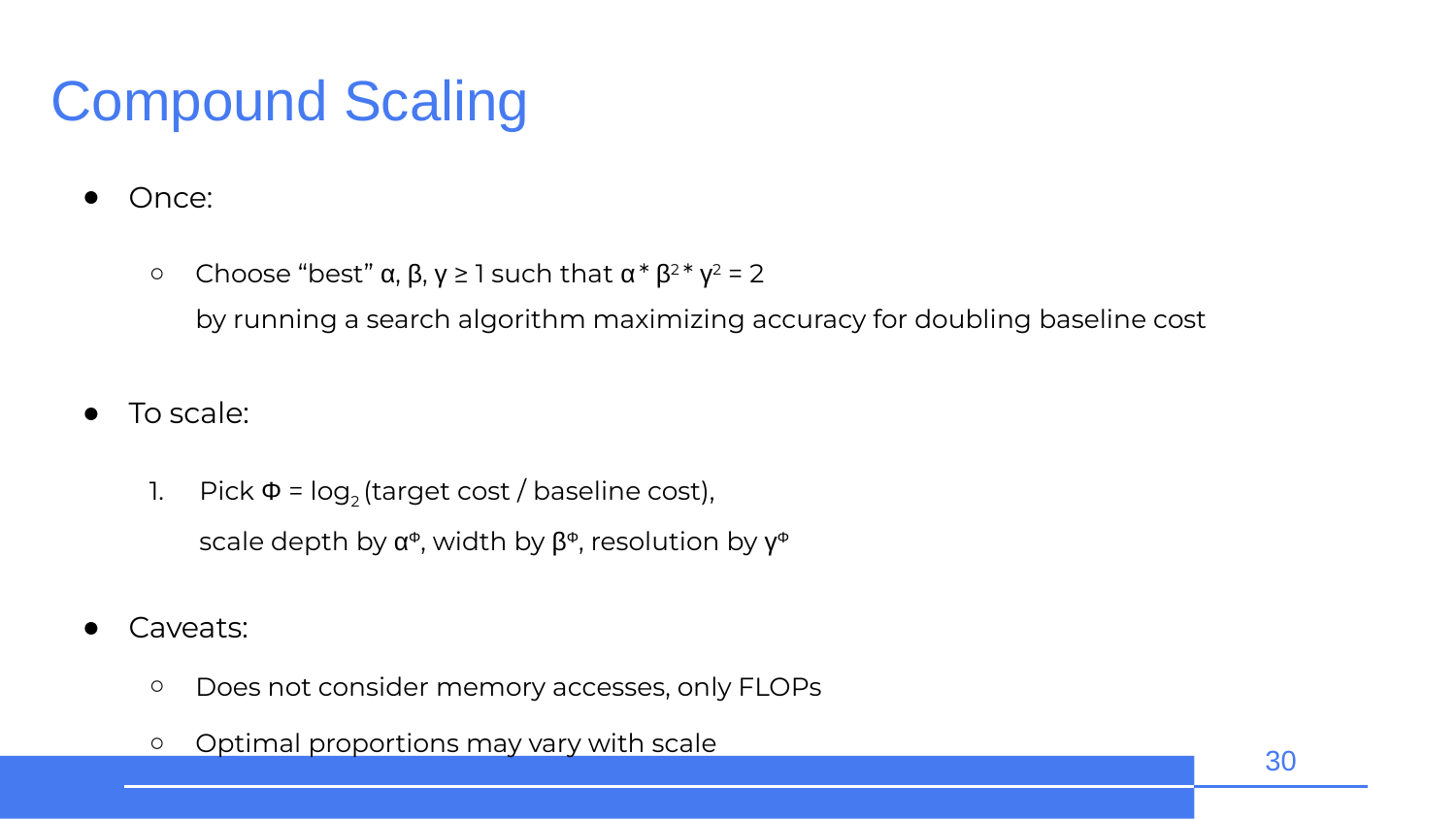

# Compound Scaling
Once:
Choose “best” α, β, γ ≥ 1 such that α * β2 * γ2 = 2
by running a search algorithm maximizing accuracy for doubling baseline cost
To scale:
Pick Φ = log2 (target cost / baseline cost),
scale depth by αΦ, width by βΦ, resolution by γΦ
Caveats:
Does not consider memory accesses, only FLOPs
Optimal proportions may vary with scale

30